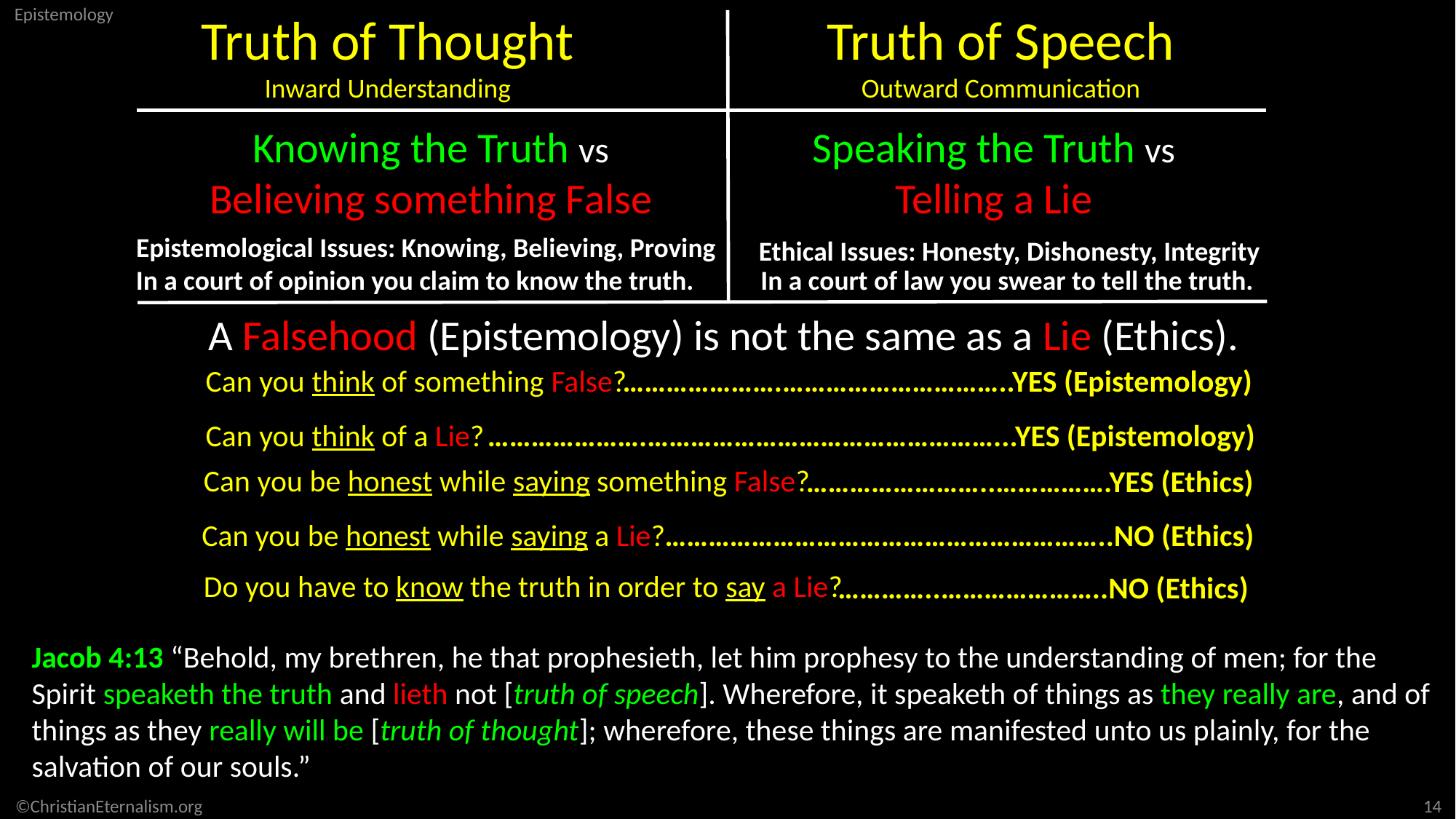

Truth of Thought
Inward Understanding
Truth of Speech
Outward Communication
Knowing the Truth vs
Believing something False
Speaking the Truth vs
Telling a Lie
Epistemological Issues: Knowing, Believing, Proving
Ethical Issues: Honesty, Dishonesty, Integrity
In a court of opinion you claim to know the truth.
In a court of law you swear to tell the truth.
A Falsehood (Epistemology) is not the same as a Lie (Ethics).
Can you think of something False?
………………….…………………………..YES (Epistemology)
Can you think of a Lie?
………………….…………………………………………...YES (Epistemology)
Can you be honest while saying something False?
……………………..…………….YES (Ethics)
Can you be honest while saying a Lie?
……………………………………………………..NO (Ethics)
Do you have to know the truth in order to say a Lie?
…………..…………………..NO (Ethics)
Jacob 4:13 “Behold, my brethren, he that prophesieth, let him prophesy to the understanding of men; for the Spirit speaketh the truth and lieth not [truth of speech]. Wherefore, it speaketh of things as they really are, and of things as they really will be [truth of thought]; wherefore, these things are manifested unto us plainly, for the salvation of our souls.”
14
©ChristianEternalism.org